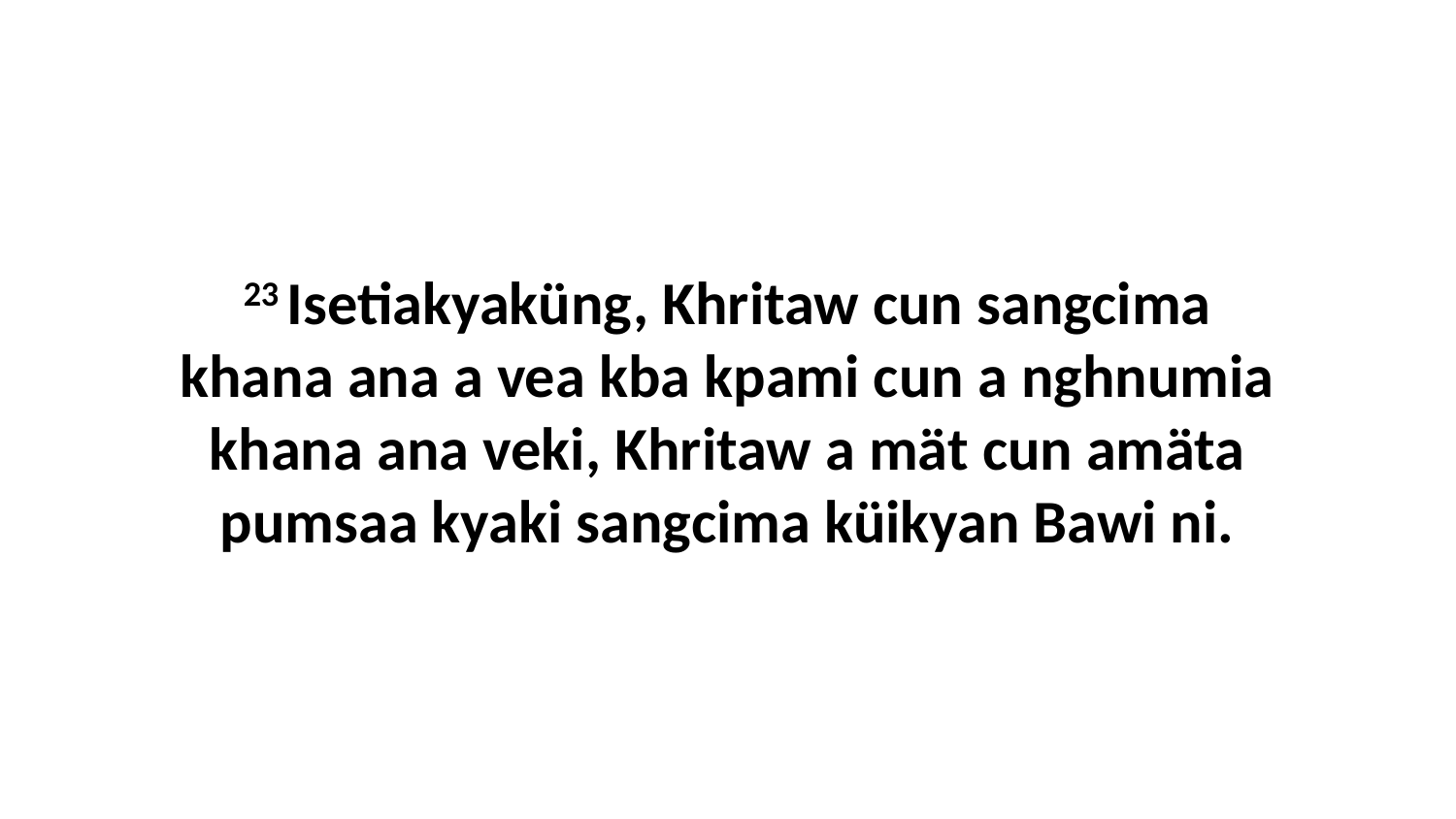

23 Isetiakyaküng, Khritaw cun sangcima khana ana a vea kba kpami cun a nghnumia khana ana veki, Khritaw a mät cun amäta pumsaa kyaki sangcima küikyan Bawi ni.